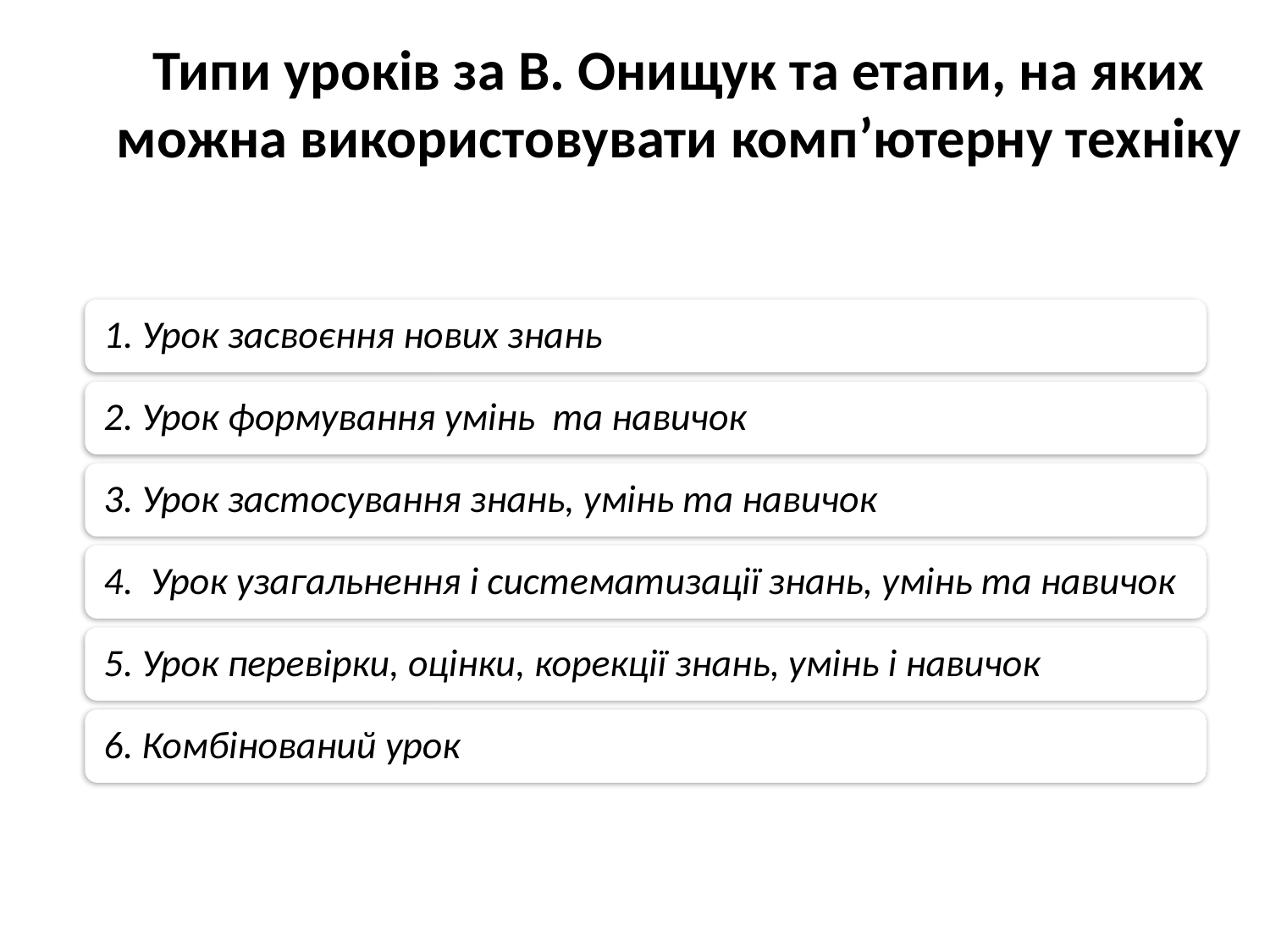

# Типи уроків за В. Онищук та етапи, на яких можна використовувати комп’ютерну техніку
1. Урок засвоєння нових знань
2. Урок формування умінь  та навичок
3. Урок застосування знань, умінь та навичок
4.  Урок узагальнення і систематизації знань, умінь та навичок
5. Урок перевірки, оцінки, корекції знань, умінь і навичок
6. Комбінований урок